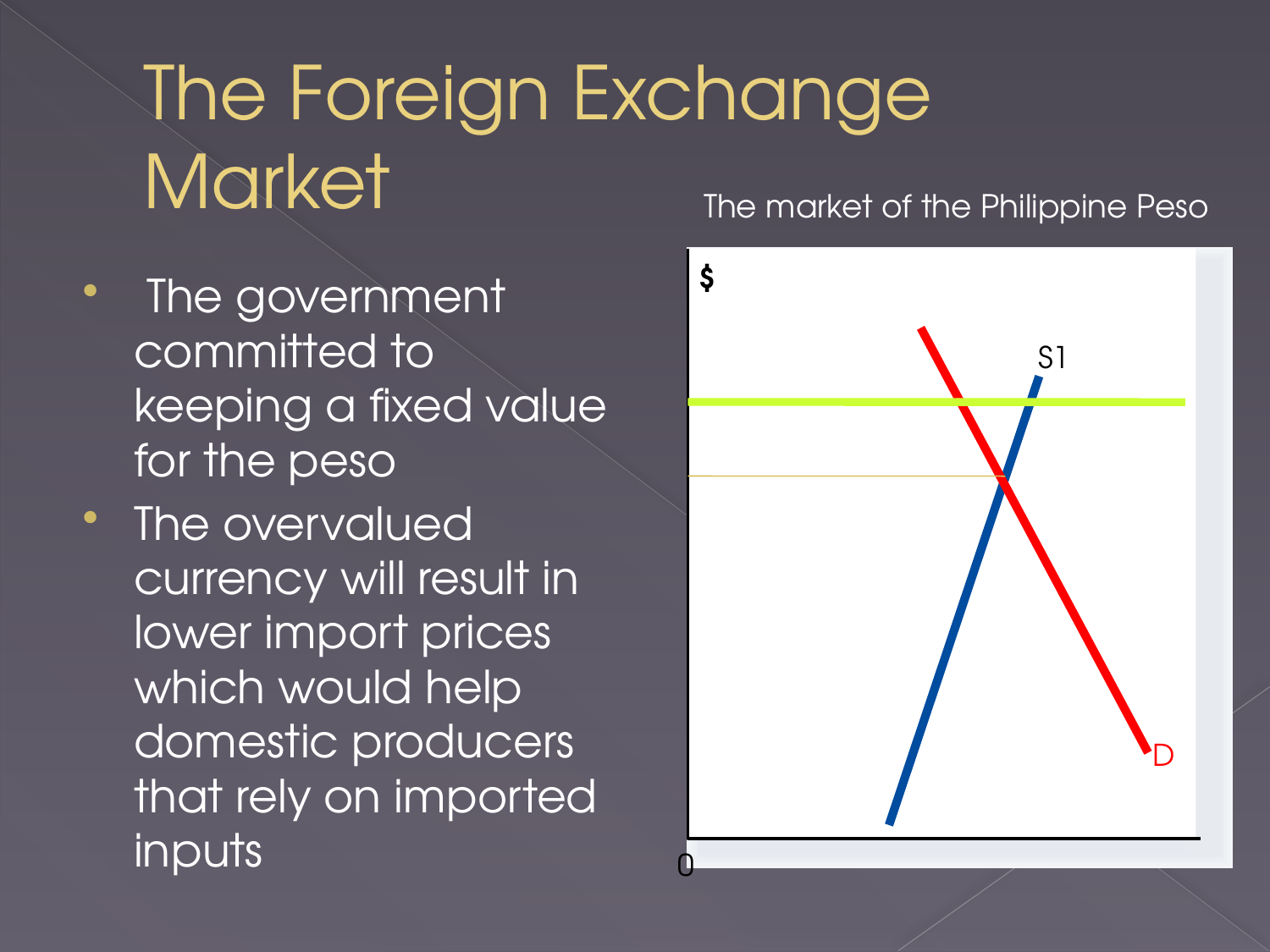

# The Foreign Exchange Market
The market of the Philippine Peso

$
 The government committed to keeping a fixed value for the peso
The overvalued currency will result in lower import prices which would help domestic producers that rely on imported inputs

D
S1

0